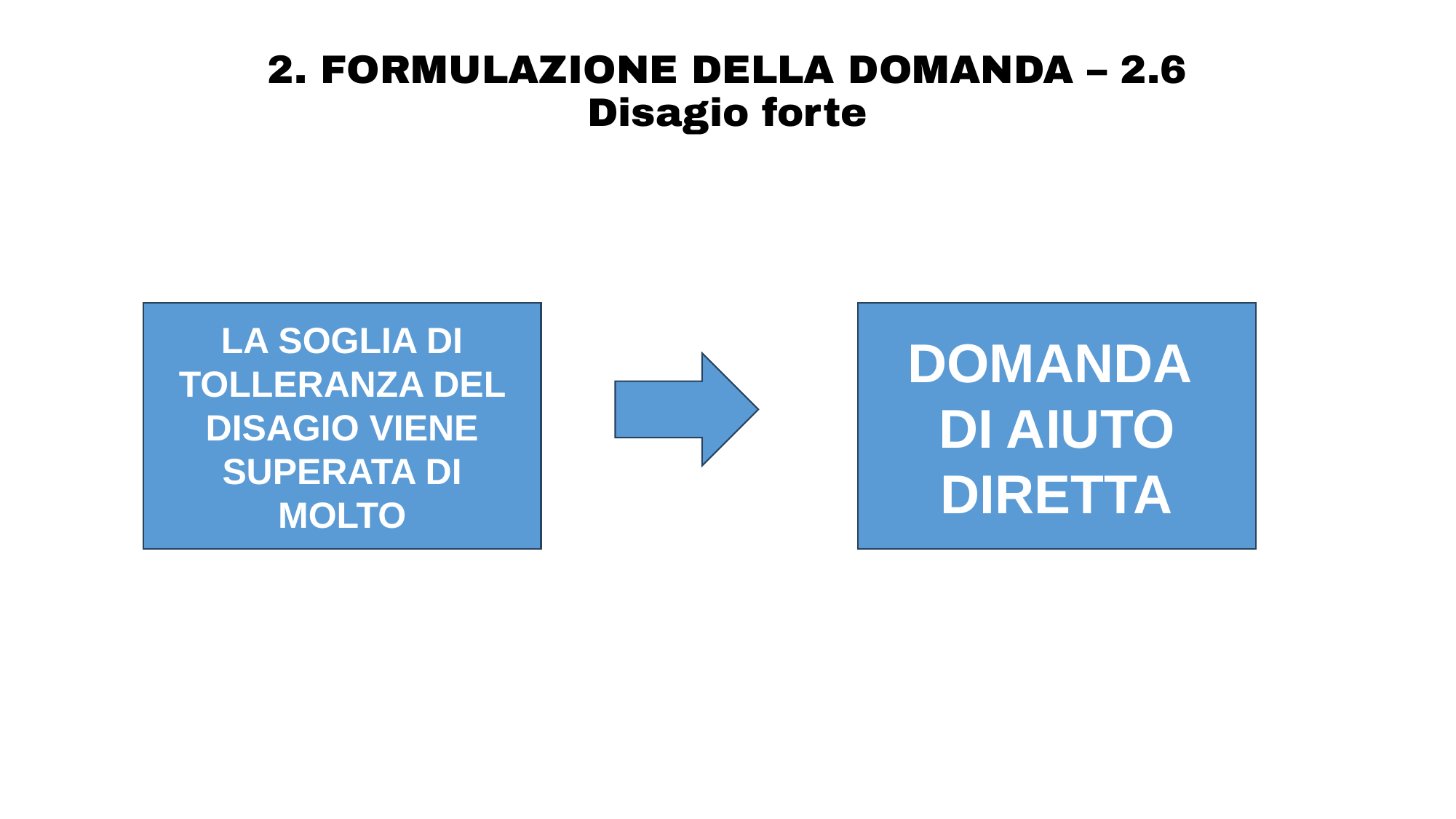

# 2. FORMULAZIONE DELLA DOMANDA – 2.6 Disagio forte

LA SOGLIA DI TOLLERANZA DEL DISAGIO VIENE SUPERATA DI MOLTO
DOMANDA
DI AIUTO
DIRETTA